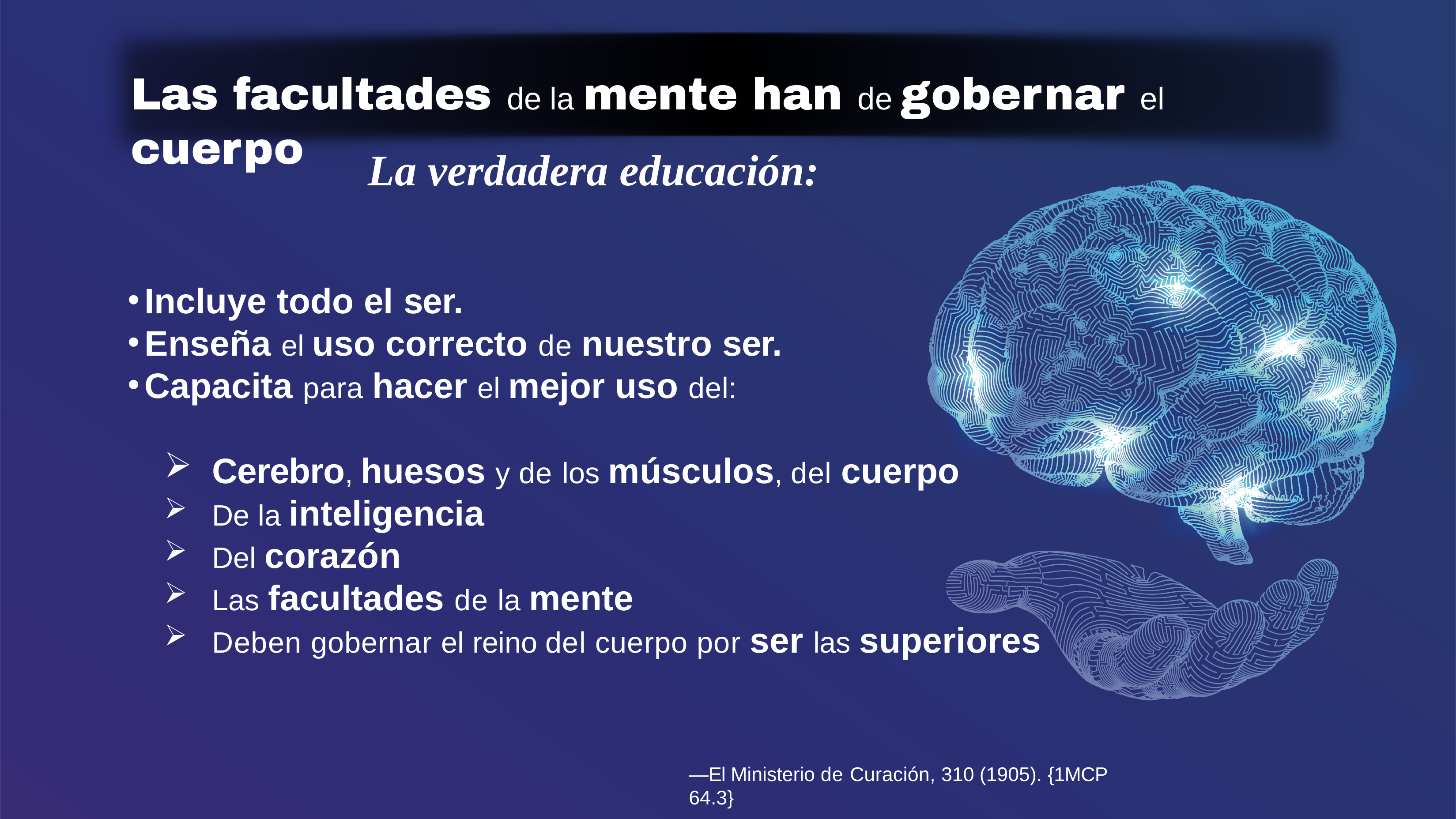

# Las facultades de la mente han de gobernar el cuerpo
La verdadera educación:
Incluye todo el ser.
Enseña el uso correcto de nuestro ser.
Capacita para hacer el mejor uso del:

Cerebro, huesos y de los músculos, del cuerpo
De la inteligencia
Del corazón
Las facultades de la mente
Deben gobernar el reino del cuerpo por ser las superiores
—El Ministerio de Curación, 310 (1905). {1MCP 64.3}